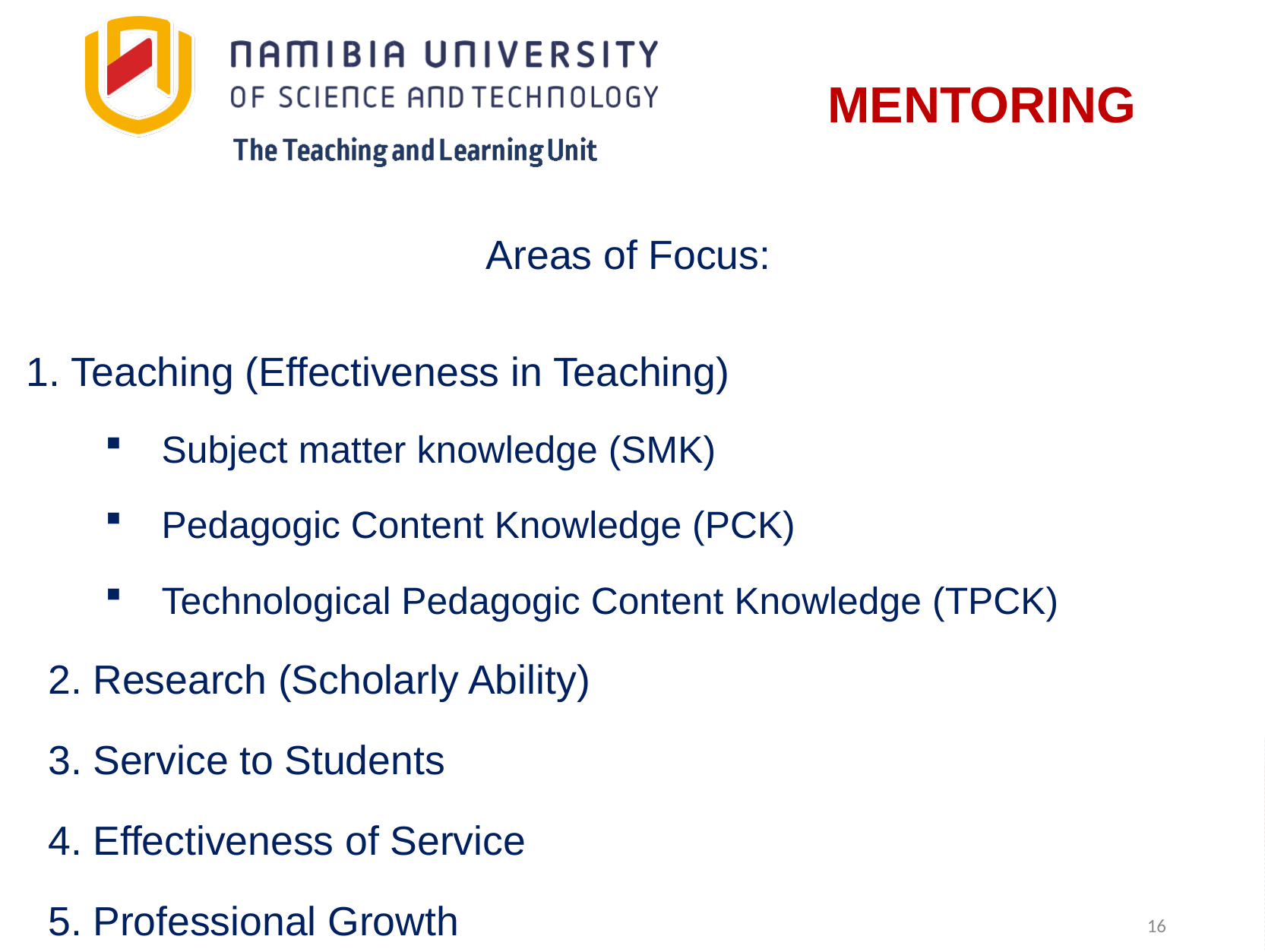

# MENTORING
Areas of Focus:

1. Teaching (Effectiveness in Teaching)
Subject matter knowledge (SMK)
Pedagogic Content Knowledge (PCK)
Technological Pedagogic Content Knowledge (TPCK)
2. Research (Scholarly Ability)
3. Service to Students
4. Effectiveness of Service
5. Professional Growth

16